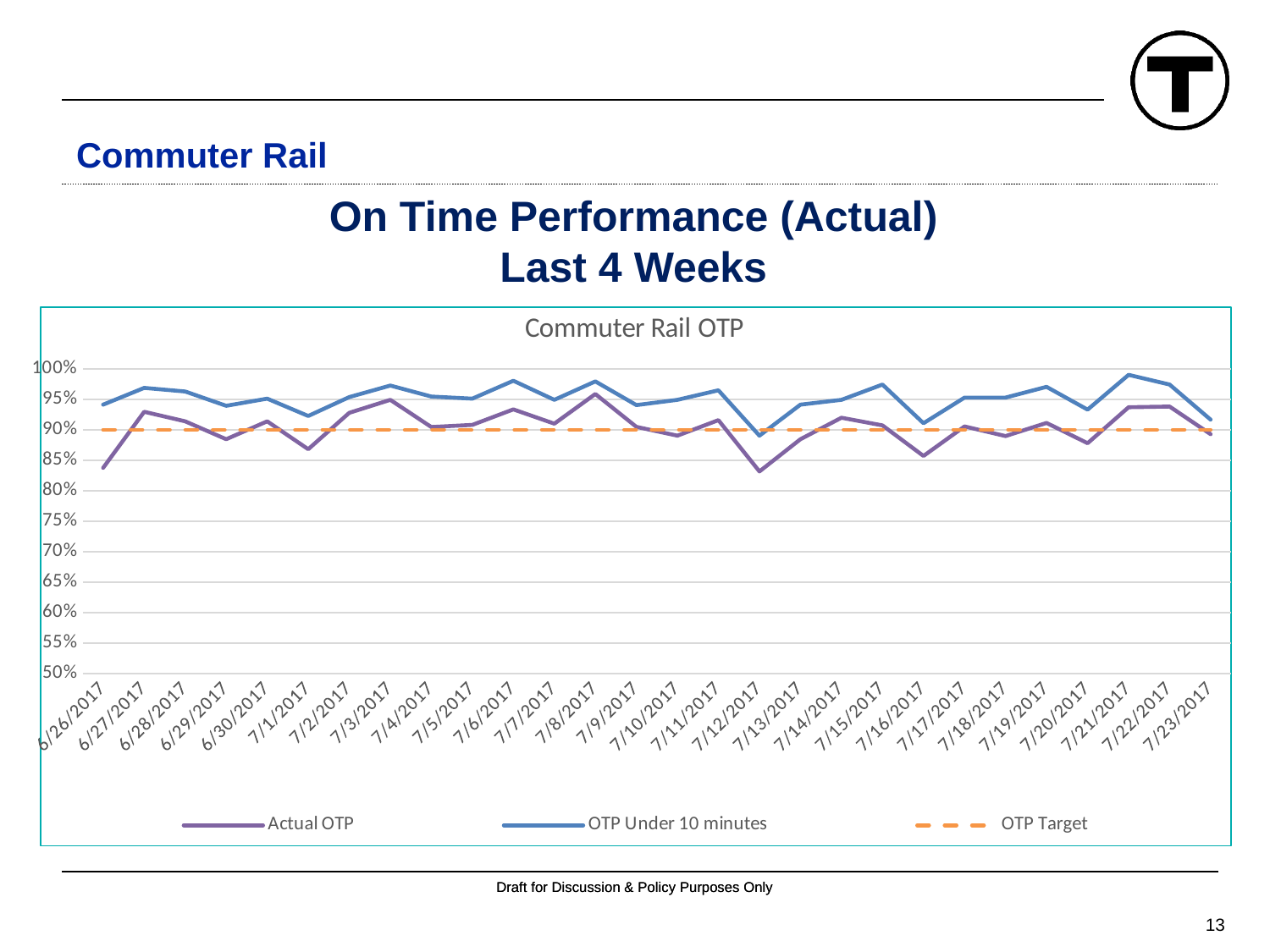

#
Commuter Rail
On Time Performance (Actual)
Last 4 Weeks

### Chart: Commuter Rail OTP

| Category | Actual OTP | OTP Under 10 minutes | OTP Target |
|---|---|---|---|
| 6/26/2017 | 0.837573385518591 | 0.941291585127202 | 0.9 |
| 6/27/2017 | 0.929549902152642 | 0.968688845401176 | 0.9 |
| 6/28/2017 | 0.913894324853229 | 0.962818003913896 | 0.9 |
| 6/29/2017 | 0.88454011741683 | 0.939334637964776 | 0.9 |
| 6/30/2017 | 0.913894324853229 | 0.951076320939335 | 0.9 |
| 7/1/2017 | 0.86818181818182 | 0.922727272727273 | 0.9 |
| 7/2/2017 | 0.927835051546393 | 0.953608247422682 | 0.9 |
| 7/3/2017 | 0.949119373776908 | 0.972602739726027 | 0.9 |
| 7/4/2017 | 0.904545454545455 | 0.954545454545456 | 0.9 |
| 7/5/2017 | 0.908023483365949 | 0.951076320939335 | 0.9 |
| 7/6/2017 | 0.933463796477495 | 0.980430528375732 | 0.9 |
| 7/7/2017 | 0.909980430528378 | 0.949119373776908 | 0.9 |
| 7/8/2017 | 0.958762886597938 | 0.979381443298969 | 0.9 |
| 7/9/2017 | 0.904761904761904 | 0.940476190476191 | 0.9 |
| 7/10/2017 | 0.89041095890411 | 0.949119373776908 | 0.9 |
| 7/11/2017 | 0.915851272015656 | 0.964774951076321 | 0.9 |
| 7/12/2017 | 0.831702544031311 | 0.89041095890411 | 0.9 |
| 7/13/2017 | 0.88454011741683 | 0.941291585127202 | 0.9 |
| 7/14/2017 | 0.91976516634051 | 0.949119373776908 | 0.9 |
| 7/15/2017 | 0.907216494845359 | 0.974226804123712 | 0.9 |
| 7/16/2017 | 0.857142857142858 | 0.910714285714286 | 0.9 |
| 7/17/2017 | 0.905511811023622 | 0.952755905511812 | 0.9 |
| 7/18/2017 | 0.889763779527559 | 0.952755905511812 | 0.9 |
| 7/19/2017 | 0.911242603550296 | 0.970414201183432 | 0.9 |
| 7/20/2017 | 0.877952755905512 | 0.933070866141733 | 0.9 |
| 7/21/2017 | 0.937007874015748 | 0.990157480314959 | 0.9 |
| 7/22/2017 | 0.938144329896906 | 0.974226804123712 | 0.9 |
| 7/23/2017 | 0.892857142857143 | 0.916666666666666 | 0.9 |